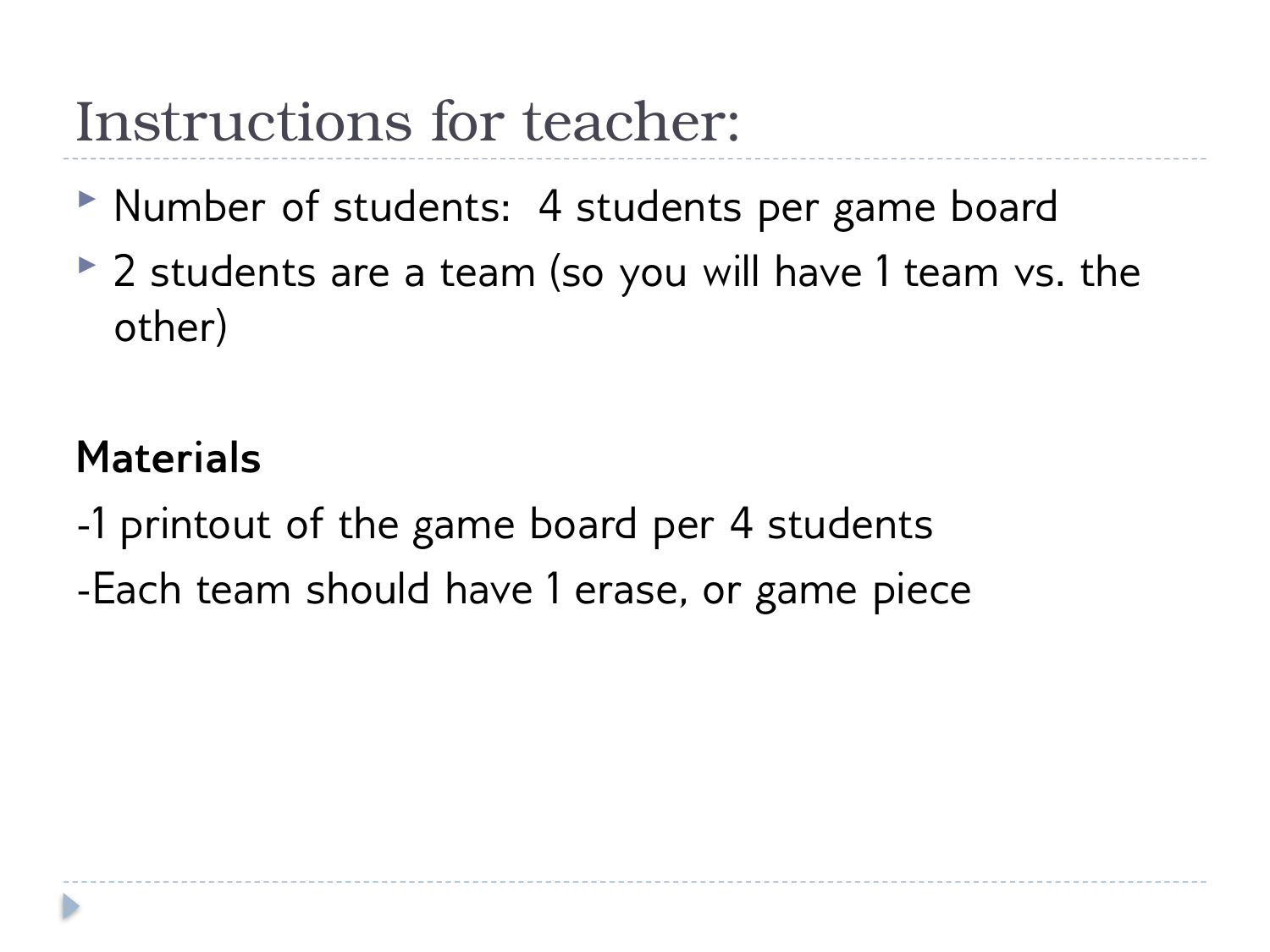

# Instructions for teacher:
Number of students:  4 students per game board
2 students are a team (so you will have 1 team vs. the other)

Materials
-1 printout of the game board per 4 students
-Each team should have 1 erase, or game piece